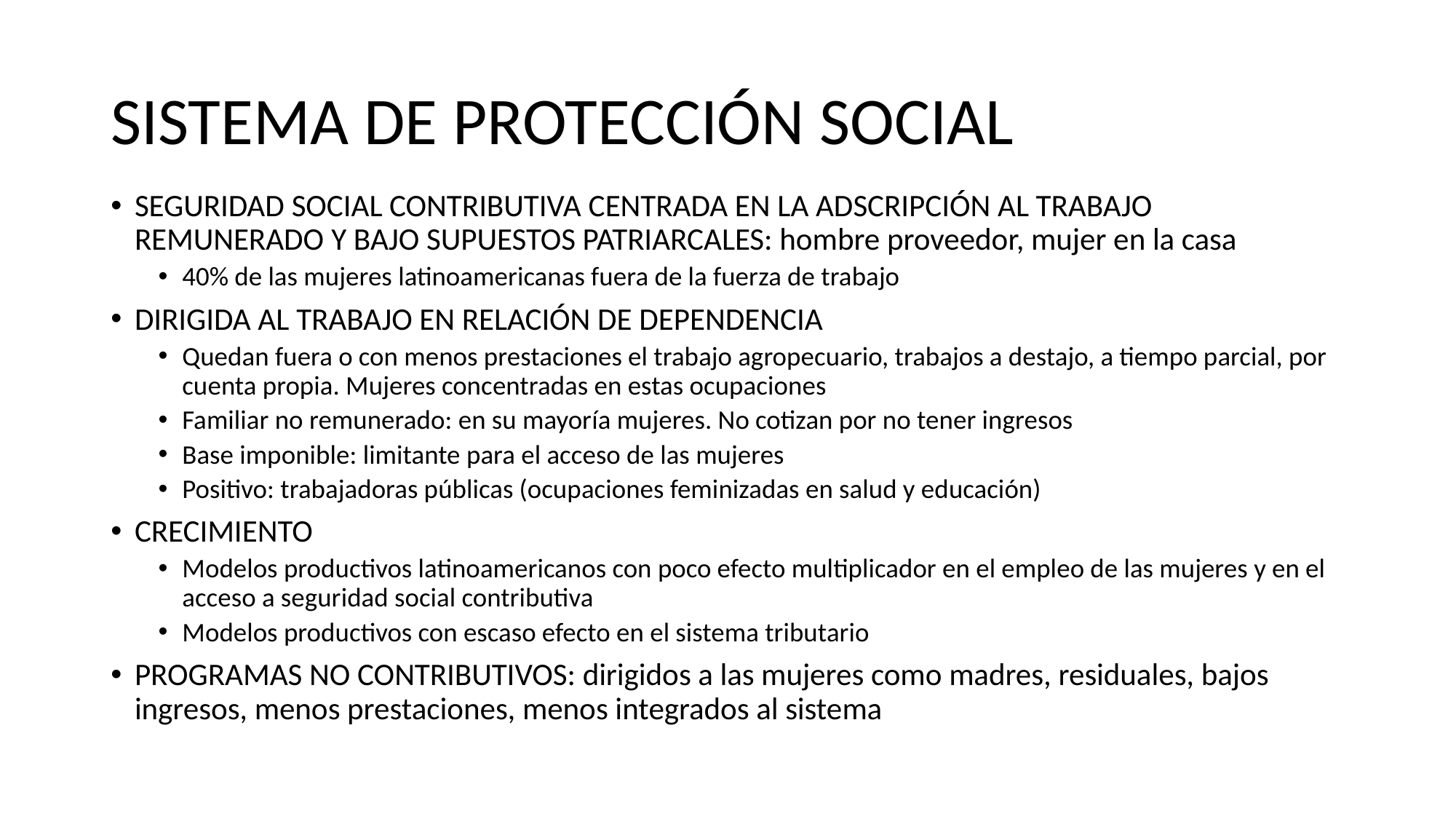

# SISTEMA DE PROTECCIÓN SOCIAL
SEGURIDAD SOCIAL CONTRIBUTIVA CENTRADA EN LA ADSCRIPCIÓN AL TRABAJO REMUNERADO Y BAJO SUPUESTOS PATRIARCALES: hombre proveedor, mujer en la casa
40% de las mujeres latinoamericanas fuera de la fuerza de trabajo
DIRIGIDA AL TRABAJO EN RELACIÓN DE DEPENDENCIA
Quedan fuera o con menos prestaciones el trabajo agropecuario, trabajos a destajo, a tiempo parcial, por cuenta propia. Mujeres concentradas en estas ocupaciones
Familiar no remunerado: en su mayoría mujeres. No cotizan por no tener ingresos
Base imponible: limitante para el acceso de las mujeres
Positivo: trabajadoras públicas (ocupaciones feminizadas en salud y educación)
CRECIMIENTO
Modelos productivos latinoamericanos con poco efecto multiplicador en el empleo de las mujeres y en el acceso a seguridad social contributiva
Modelos productivos con escaso efecto en el sistema tributario
PROGRAMAS NO CONTRIBUTIVOS: dirigidos a las mujeres como madres, residuales, bajos ingresos, menos prestaciones, menos integrados al sistema